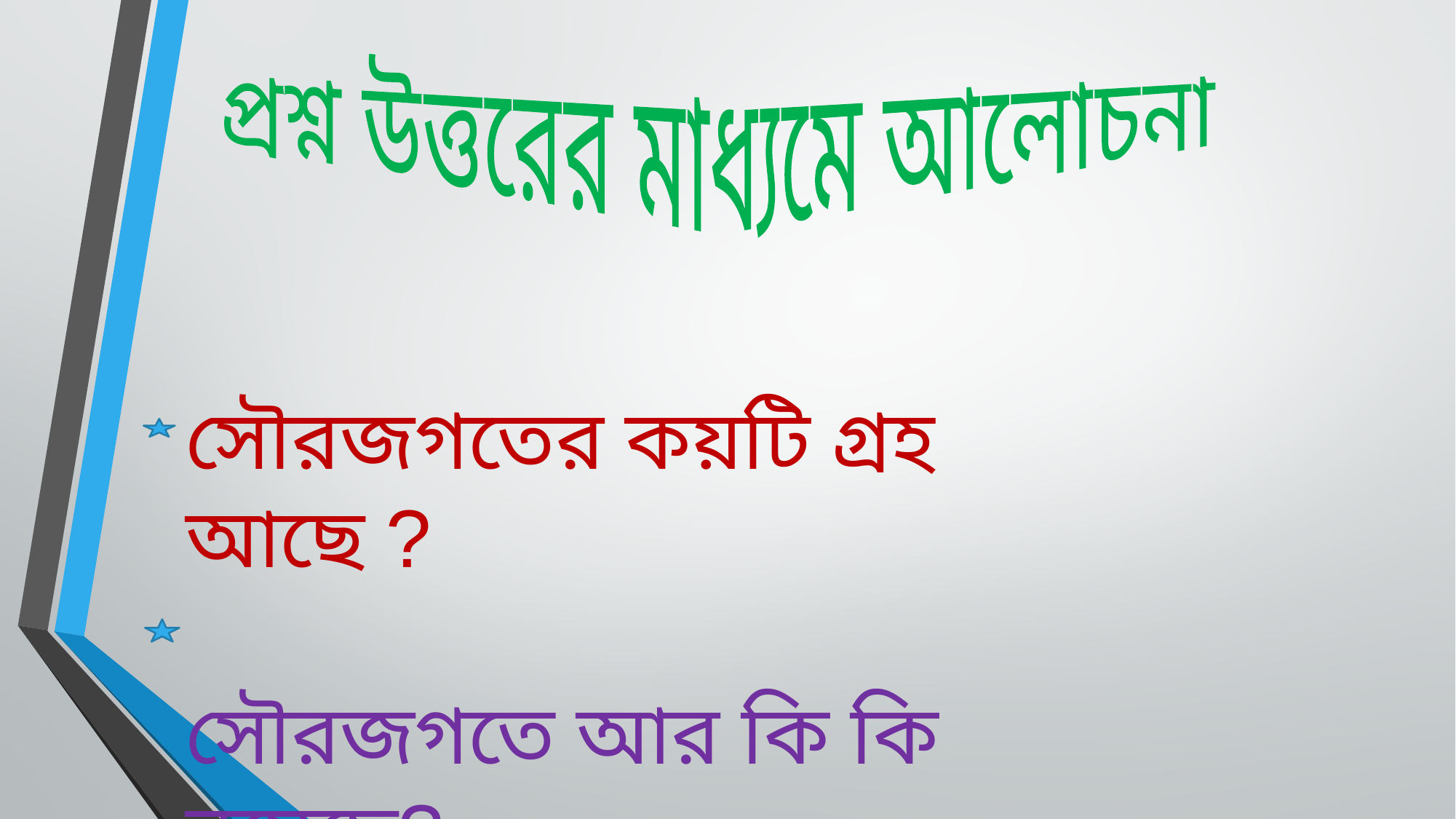

প্রশ্ন উত্তরের মাধ্যমে আলোচনা
সৌরজগতের কয়টি গ্রহ আছে ?

সৌরজগতে আর কি কি রয়েছে?